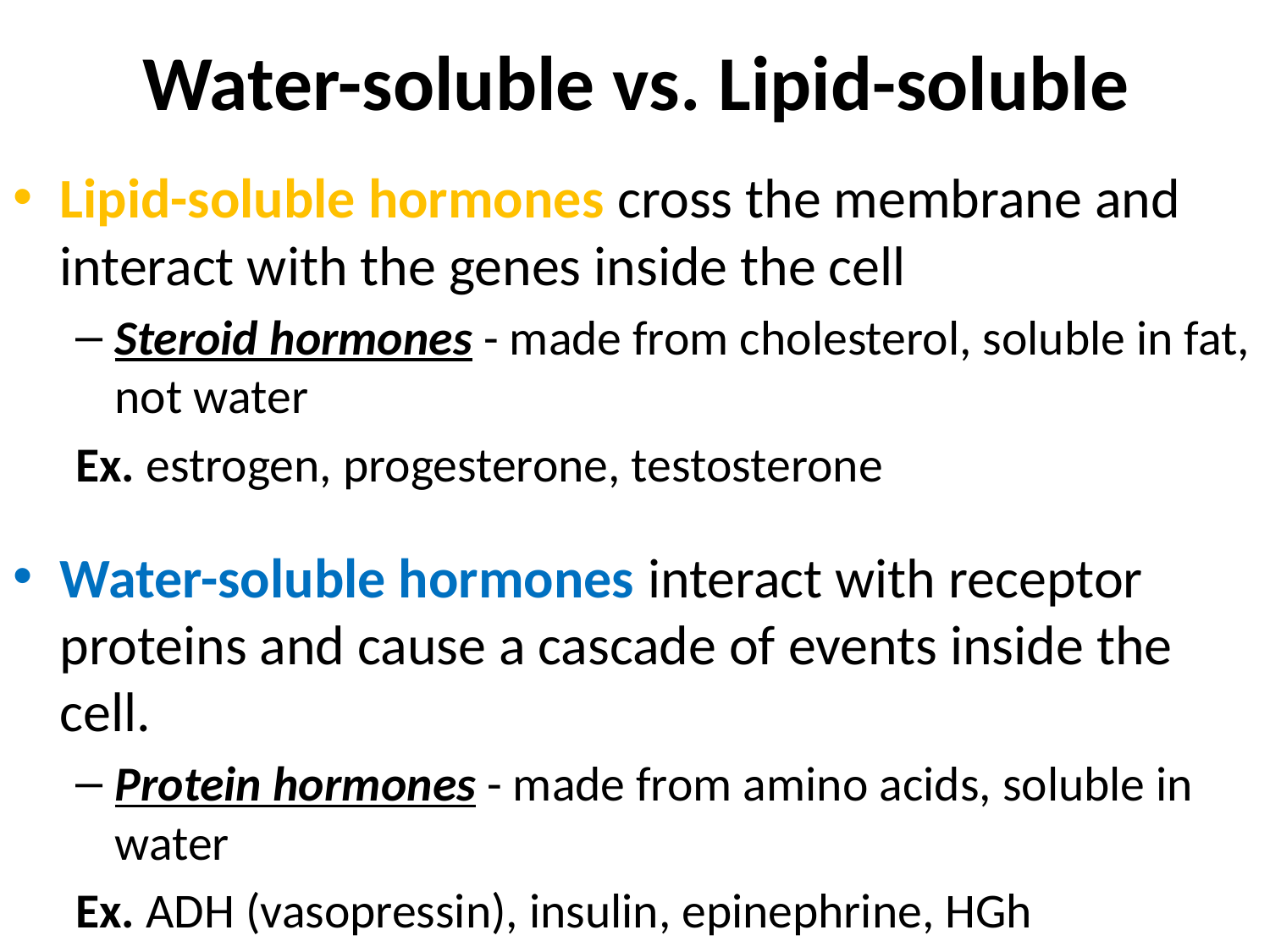

# Water-soluble vs. Lipid-soluble
Lipid-soluble hormones cross the membrane and interact with the genes inside the cell
Steroid hormones - made from cholesterol, soluble in fat, not water
Ex. estrogen, progesterone, testosterone

Water-soluble hormones interact with receptor proteins and cause a cascade of events inside the cell.
Protein hormones - made from amino acids, soluble in water
Ex. ADH (vasopressin), insulin, epinephrine, HGh